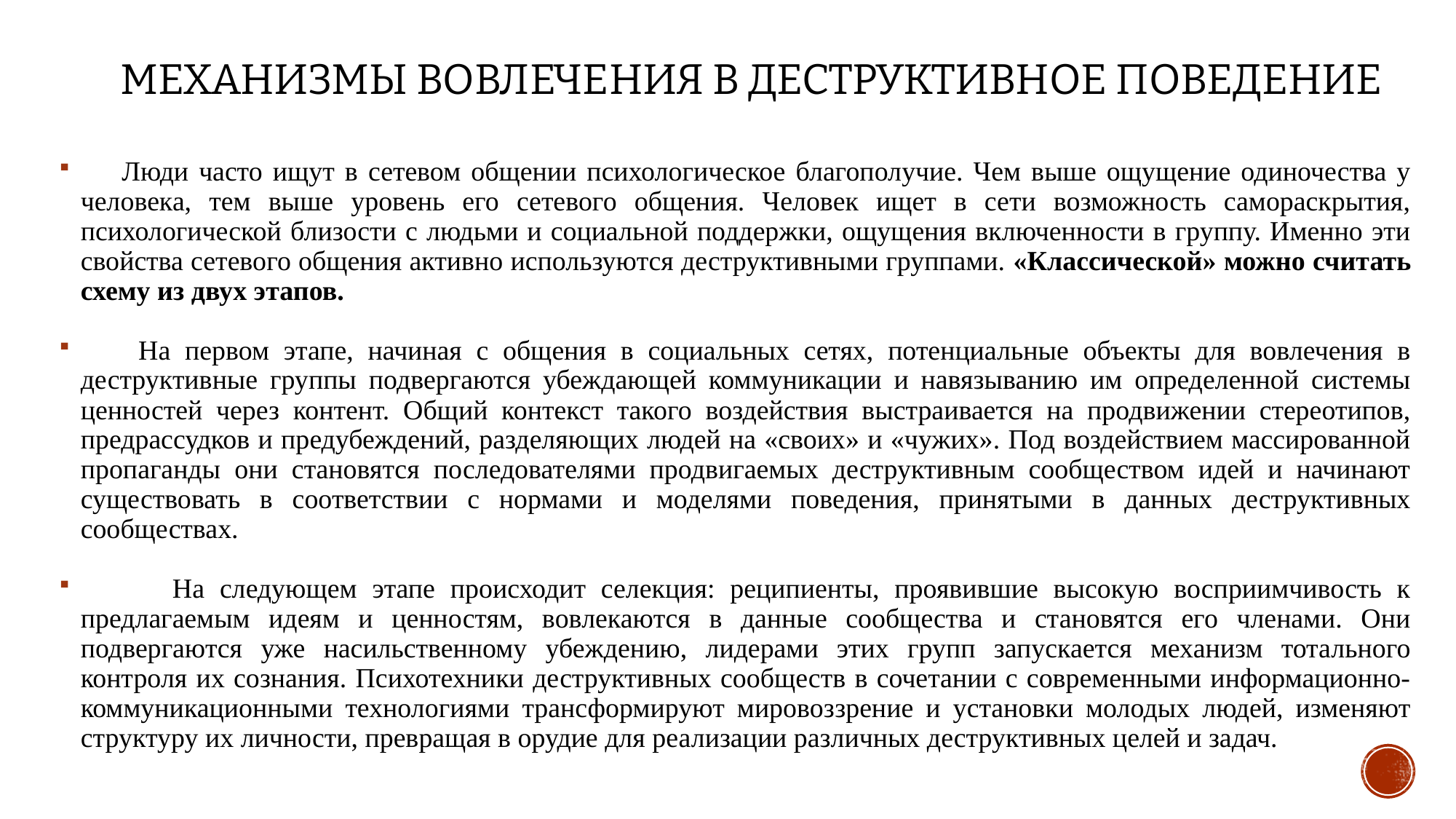

# Механизмы вовлечения в деструктивное поведение
    Люди часто ищут в сетевом общении психологическое благополучие. Чем выше ощущение одиночества у человека, тем выше уровень его сетевого общения. Человек ищет в сети возможность самораскрытия, психологической близости с людьми и социальной поддержки, ощущения включенности в группу. Именно эти свойства сетевого общения активно используются деструктивными группами. «Классической» можно считать схему из двух этапов.

    На первом этапе, начиная с общения в социальных сетях, потенциальные объекты для вовлечения в деструктивные группы подвергаются убеждающей коммуникации и навязыванию им определенной системы ценностей через контент. Общий контекст такого воздействия выстраивается на продвижении стереотипов, предрассудков и предубеждений, разделяющих людей на «своих» и «чужих». Под воздействием массированной пропаганды они становятся последователями продвигаемых деструктивным сообществом идей и начинают существовать в соответствии с нормами и моделями поведения, принятыми в данных деструктивных сообществах.

      На следующем этапе происходит селекция: реципиенты, проявившие высокую восприимчивость к предлагаемым идеям и ценностям, вовлекаются в данные сообщества и становятся его членами. Они подвергаются уже насильственному убеждению, лидерами этих групп запускается механизм тотального контроля их сознания. Психотехники деструктивных сообществ в сочетании с современными информационно-коммуникационными технологиями трансформируют мировоззрение и установки молодых людей, изменяют структуру их личности, превращая в орудие для реализации различных деструктивных целей и задач.